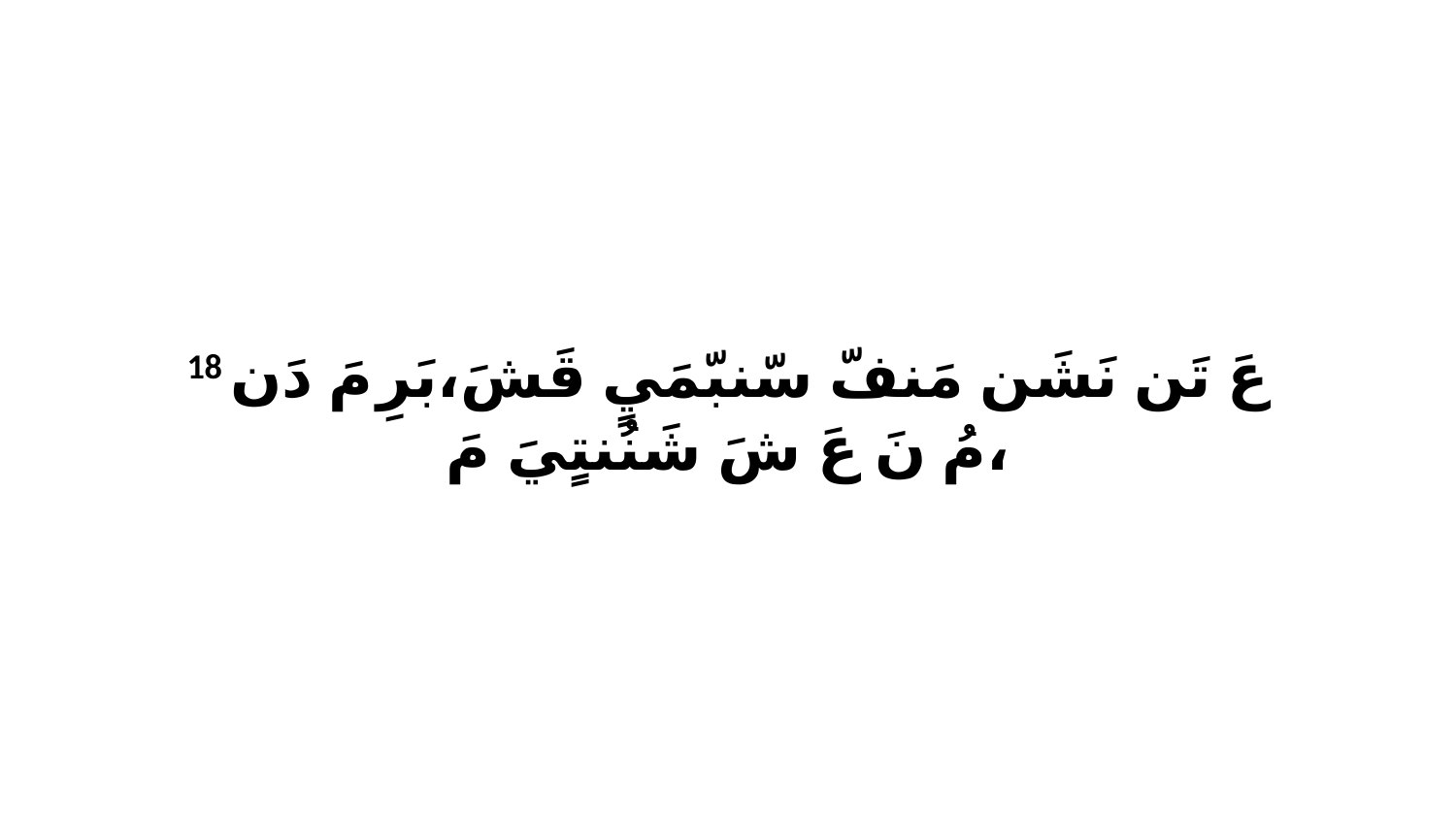

18 عَ تَن نَشَن مَنفّ سّنبّمَيٍ قَشَ،بَرِ مَ دَن مُ نَ عَ شَ شَنُنتٍيَ مَ،